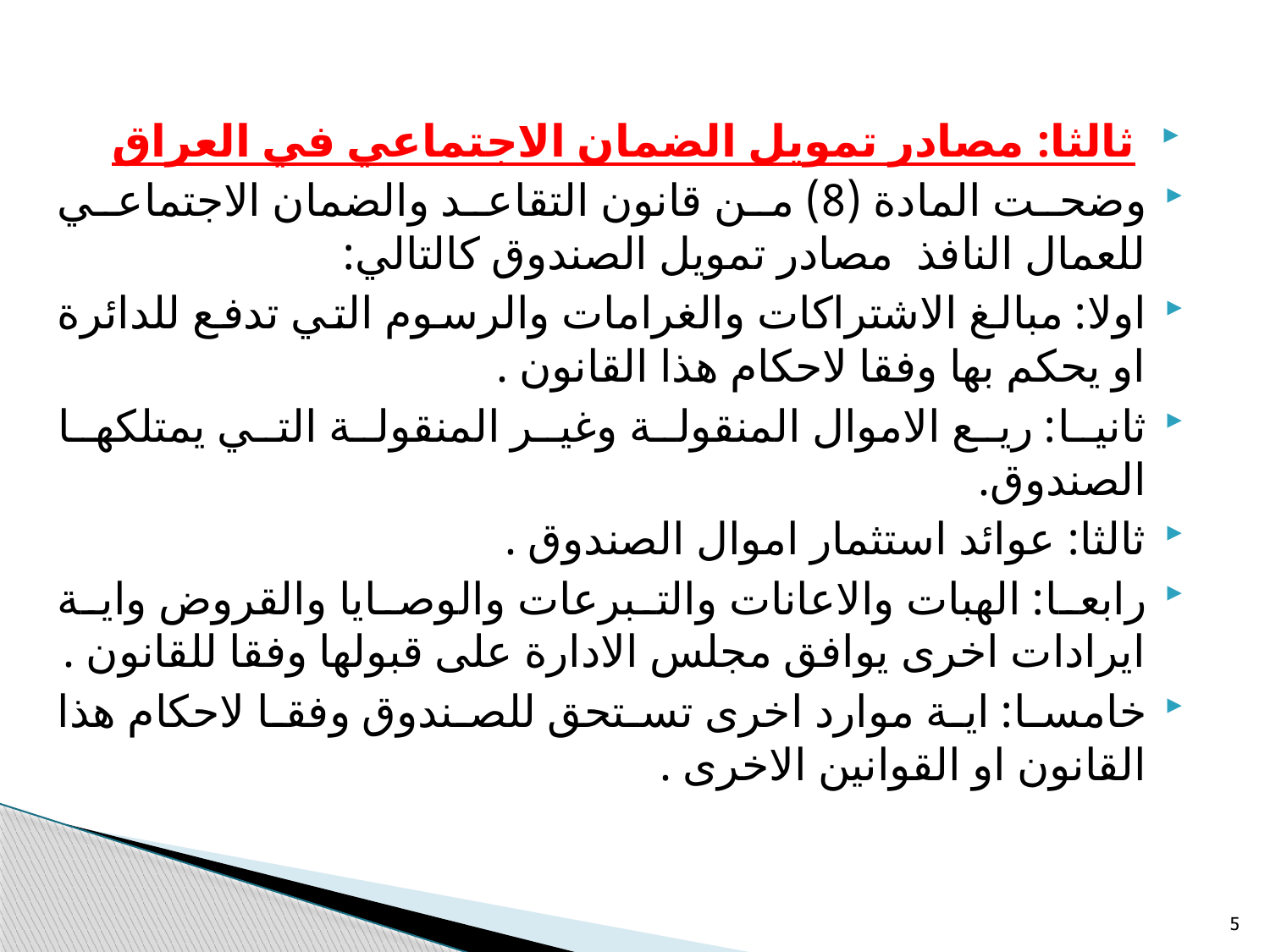

ثالثا: مصادر تمويل الضمان الاجتماعي في العراق
وضحت المادة (8) من قانون التقاعد والضمان الاجتماعي للعمال النافذ  مصادر تمويل الصندوق كالتالي:
اولا: مبالغ الاشتراكات والغرامات والرسوم التي تدفع للدائرة او يحكم بها وفقا لاحكام هذا القانون .
ثانيا: ريع الاموال المنقولة وغير المنقولة التي يمتلكها الصندوق.
ثالثا: عوائد استثمار اموال الصندوق .
رابعا: الهبات والاعانات والتبرعات والوصايا والقروض واية ايرادات اخرى يوافق مجلس الادارة على قبولها وفقا للقانون .
خامسا: اية موارد اخرى تستحق للصندوق وفقا لاحكام هذا القانون او القوانين الاخرى .

5